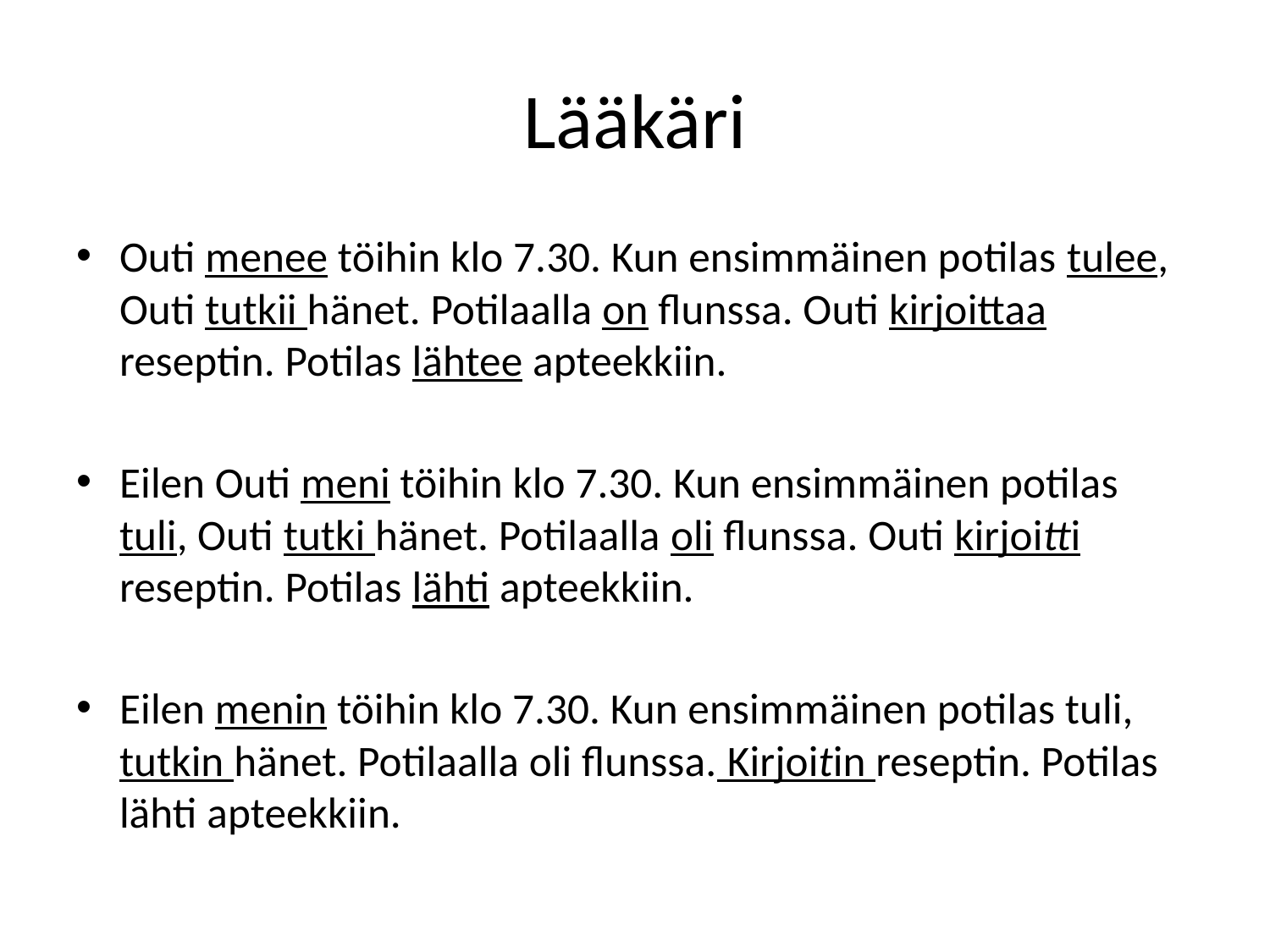

# Lääkäri
Outi menee töihin klo 7.30. Kun ensimmäinen potilas tulee, Outi tutkii hänet. Potilaalla on flunssa. Outi kirjoittaa reseptin. Potilas lähtee apteekkiin.

Eilen Outi meni töihin klo 7.30. Kun ensimmäinen potilas tuli, Outi tutki hänet. Potilaalla oli flunssa. Outi kirjoitti reseptin. Potilas lähti apteekkiin.

Eilen menin töihin klo 7.30. Kun ensimmäinen potilas tuli, tutkin hänet. Potilaalla oli flunssa. Kirjoitin reseptin. Potilas lähti apteekkiin.